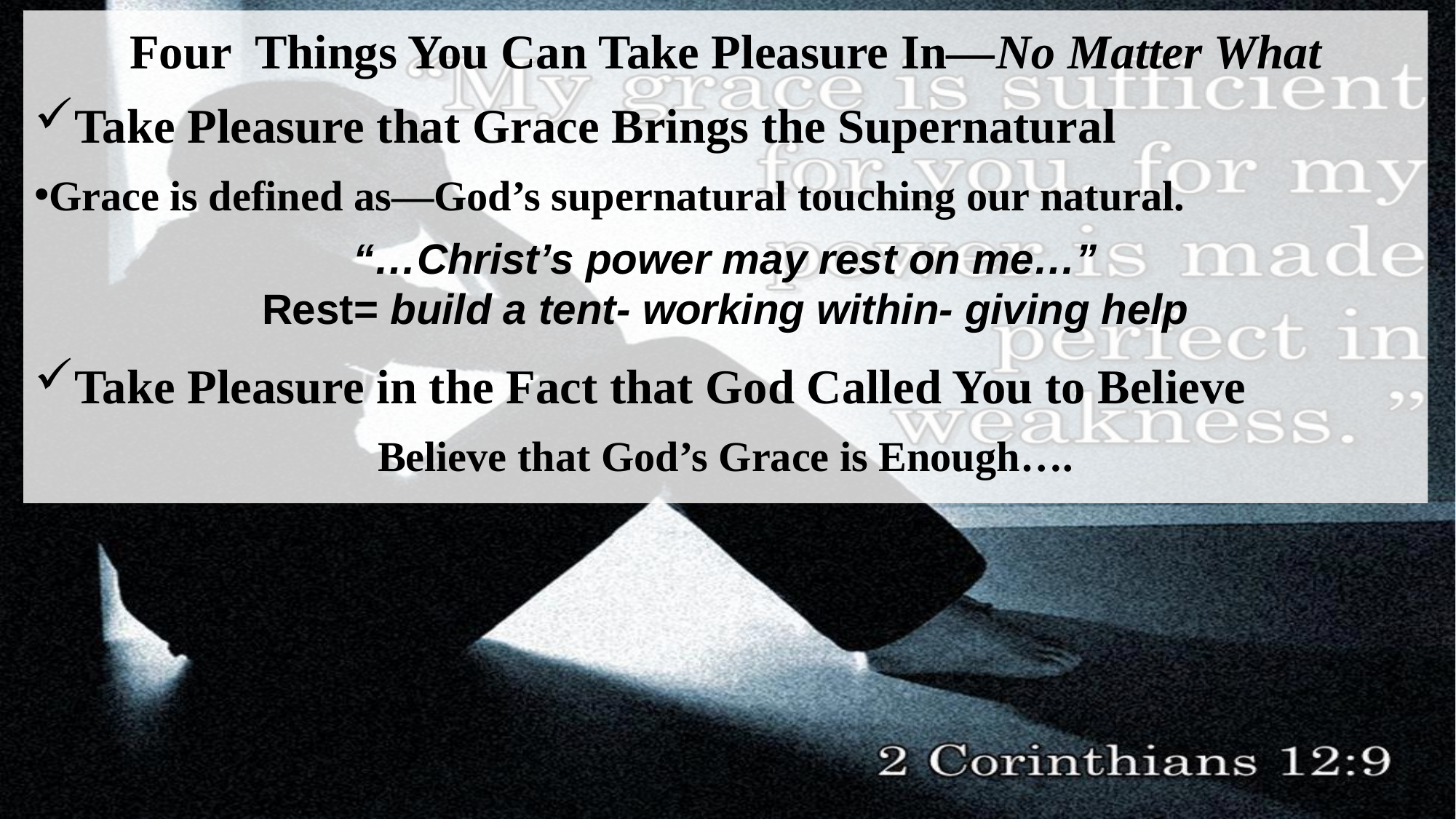

Four  Things You Can Take Pleasure In—No Matter What
Take Pleasure that Grace Brings the Supernatural
Grace is defined as—God’s supernatural touching our natural.
“…Christ’s power may rest on me…”
Rest= build a tent- working within- giving help
Take Pleasure in the Fact that God Called You to Believe
Believe that God’s Grace is Enough….